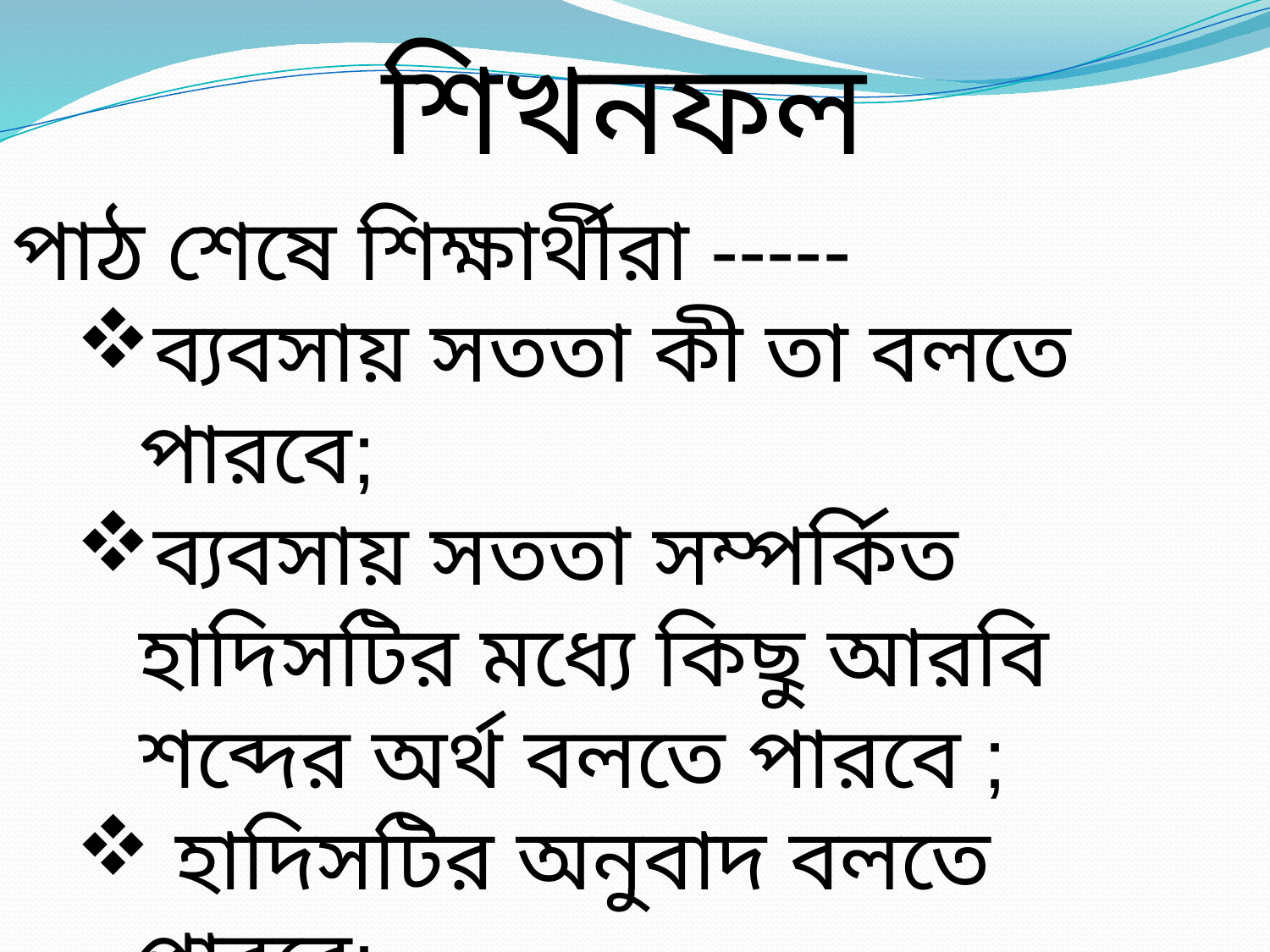

শিখনফল
পাঠ শেষে শিক্ষার্থীরা -----
ব্যবসায় সততা কী তা বলতে পারবে;
ব্যবসায় সততা সম্পর্কিত হাদিসটির মধ্যে কিছু আরবি শব্দের অর্থ বলতে পারবে ;
 হাদিসটির অনুবাদ বলতে পারবে;
হাদিসটির ব্যাখ্যা ও শিক্ষা বর্ণনা করতে পারবে ।